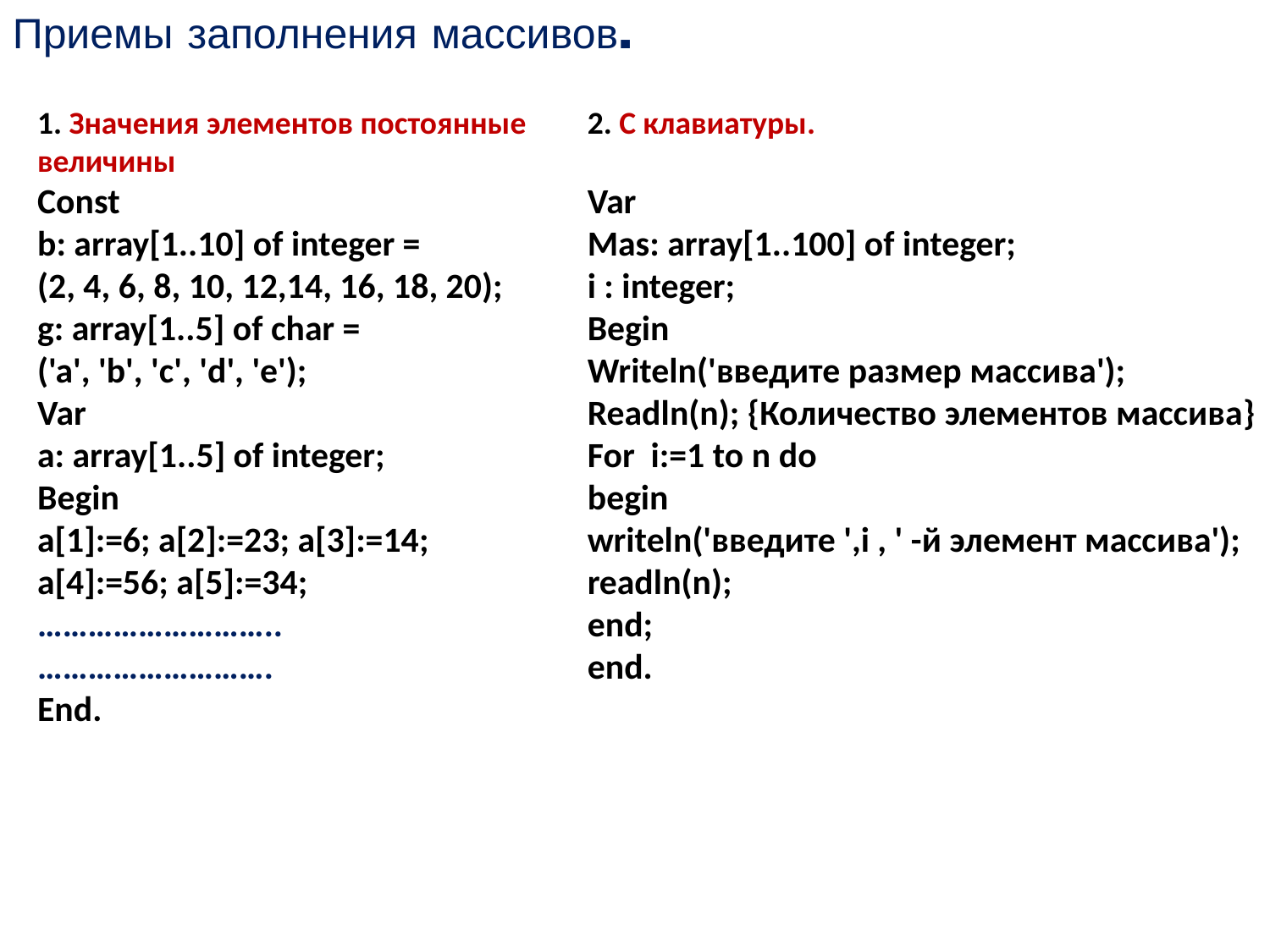

Приемы заполнения массивов.

1. Значения элементов постоянные величины
Const
b: array[1..10] of integer =
(2, 4, 6, 8, 10, 12,14, 16, 18, 20);
g: array[1..5] of char =
('a', 'b', 'c', 'd', 'e');
Var
a: array[1..5] of integer;
Begin
a[1]:=6; a[2]:=23; a[3]:=14; a[4]:=56; a[5]:=34;
………………………..
……………………….
End.

2. С клавиатуры.
Var
Mas: array[1..100] of integer;
i : integer;
Begin
Writeln('введите размер массива');
Readln(n); {Количество элементов массива}
For  i:=1 to n do
begin
writeln('введите ',i , ' -й элемент массива');
readln(n);
end;
end.